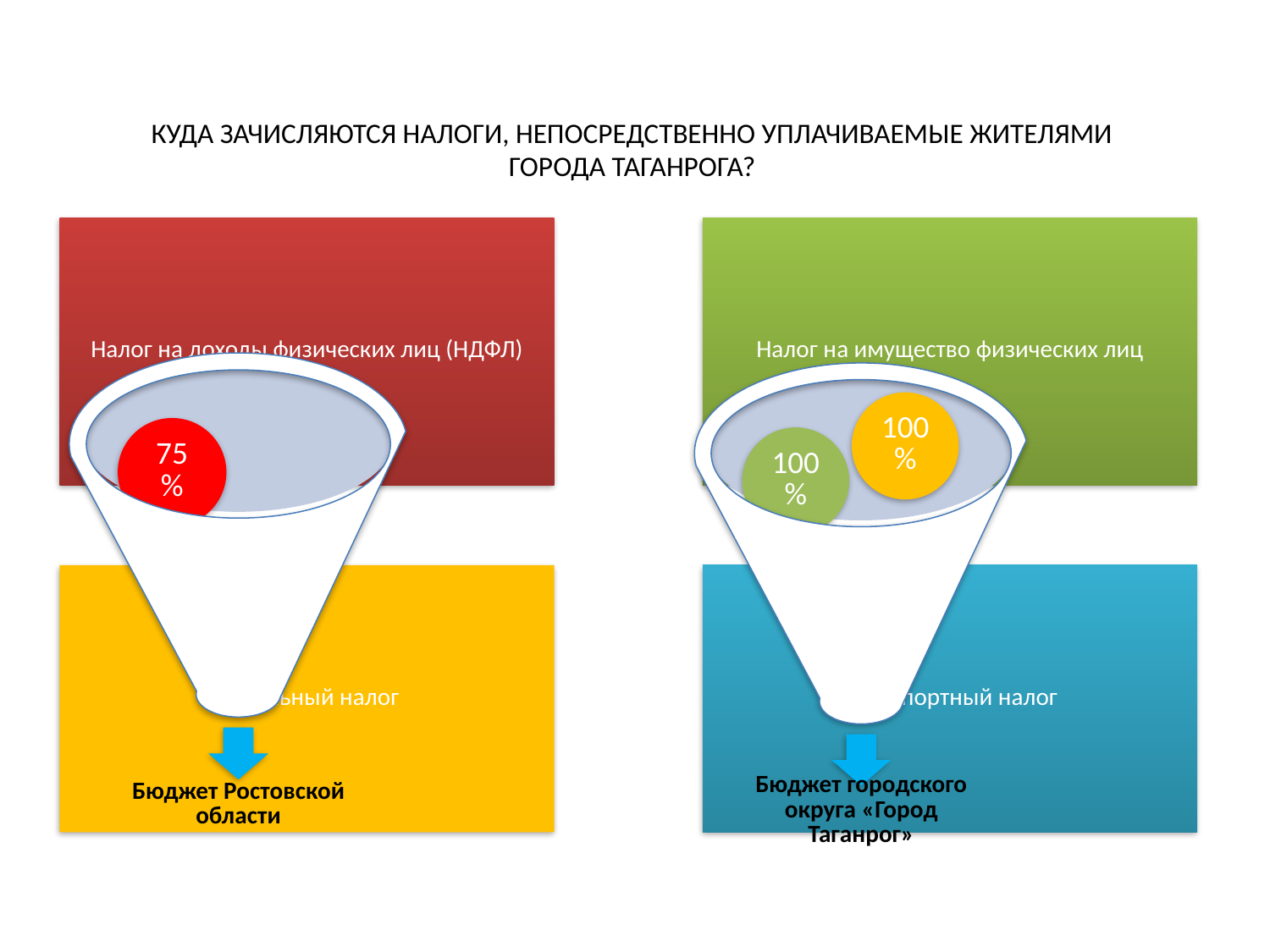

# КУДА ЗАЧИСЛЯЮТСЯ НАЛОГИ, НЕПОСРЕДСТВЕННО УПЛАЧИВАЕМЫЕ ЖИТЕЛЯМИ ГОРОДА ТАГАНРОГА?
Налог на доходы физических лиц (НДФЛ)
Налог на имущество физических лиц
Земельный налог
Транспортный налог
75%
100%
Бюджет Ростовской области
100%
100%
25%
Бюджет городского округа «Город Таганрог»